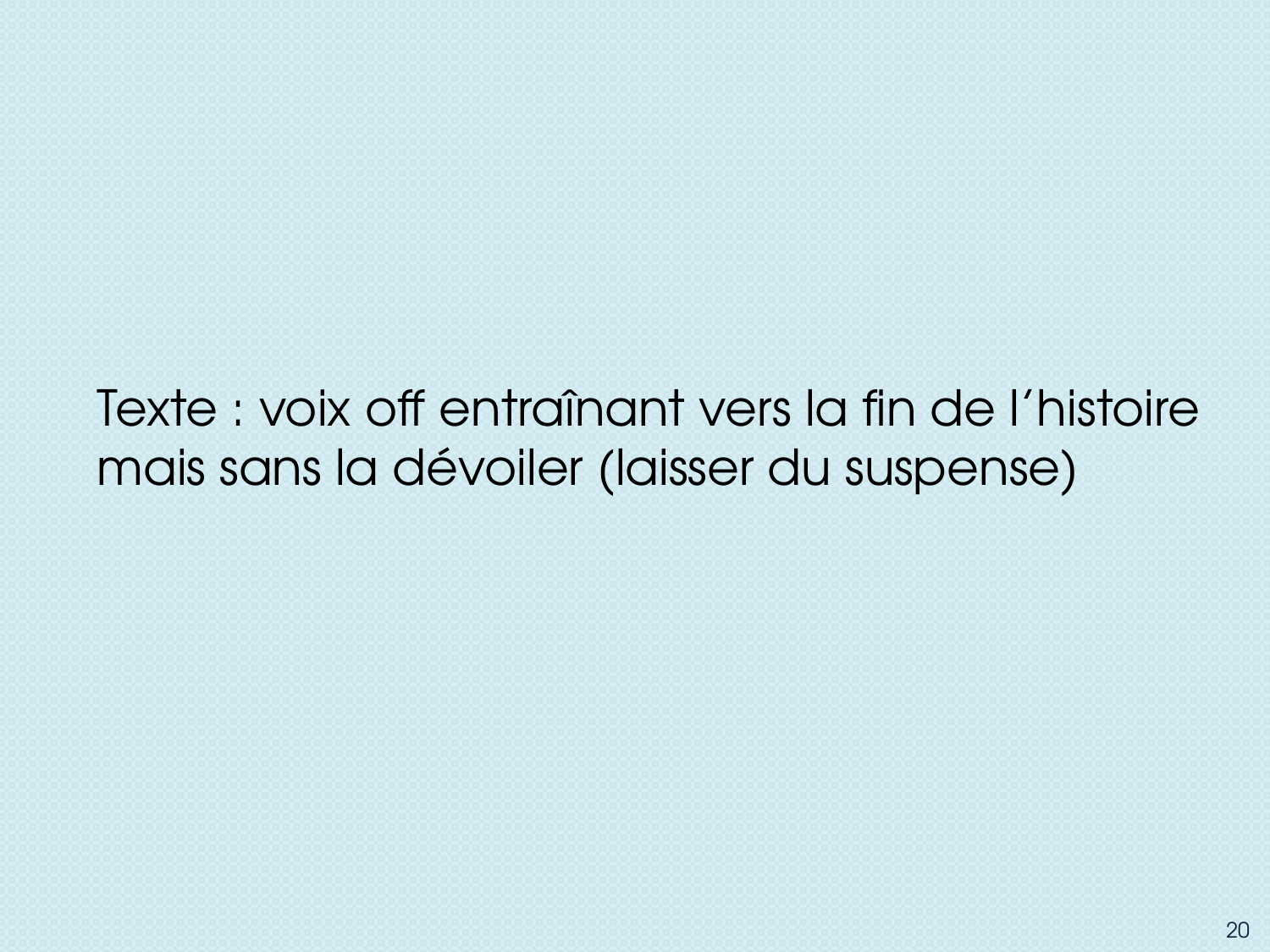

Texte : voix off entraînant vers la fin de l’histoire mais sans la dévoiler (laisser du suspense)
20